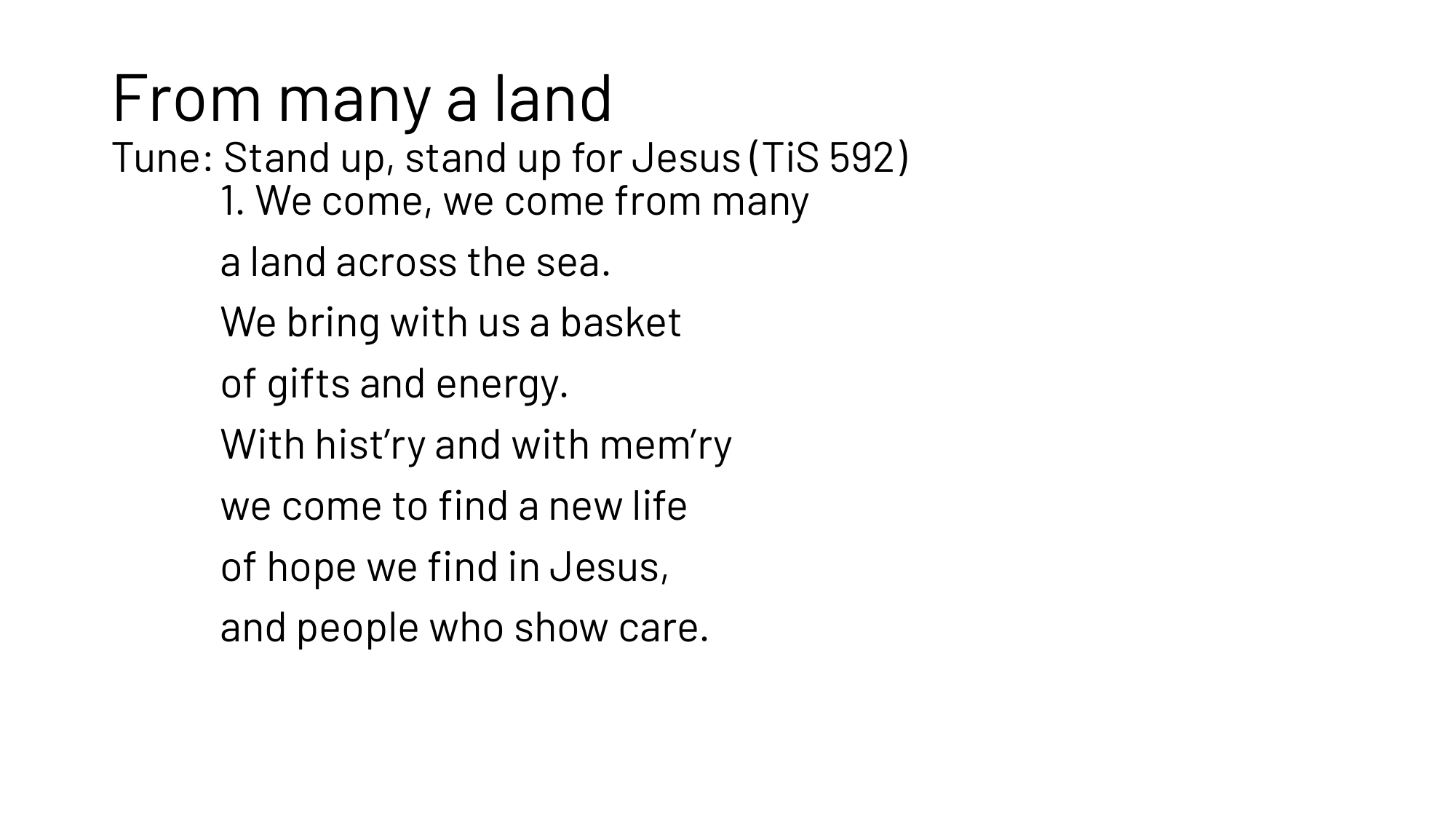

# From many a land Tune: Stand up, stand up for Jesus (TiS 592)
1. We come, we come from many
a land across the sea.
We bring with us a basket
of gifts and energy.
With hist’ry and with mem’ry
we come to find a new life
of hope we find in Jesus,
and people who show care.